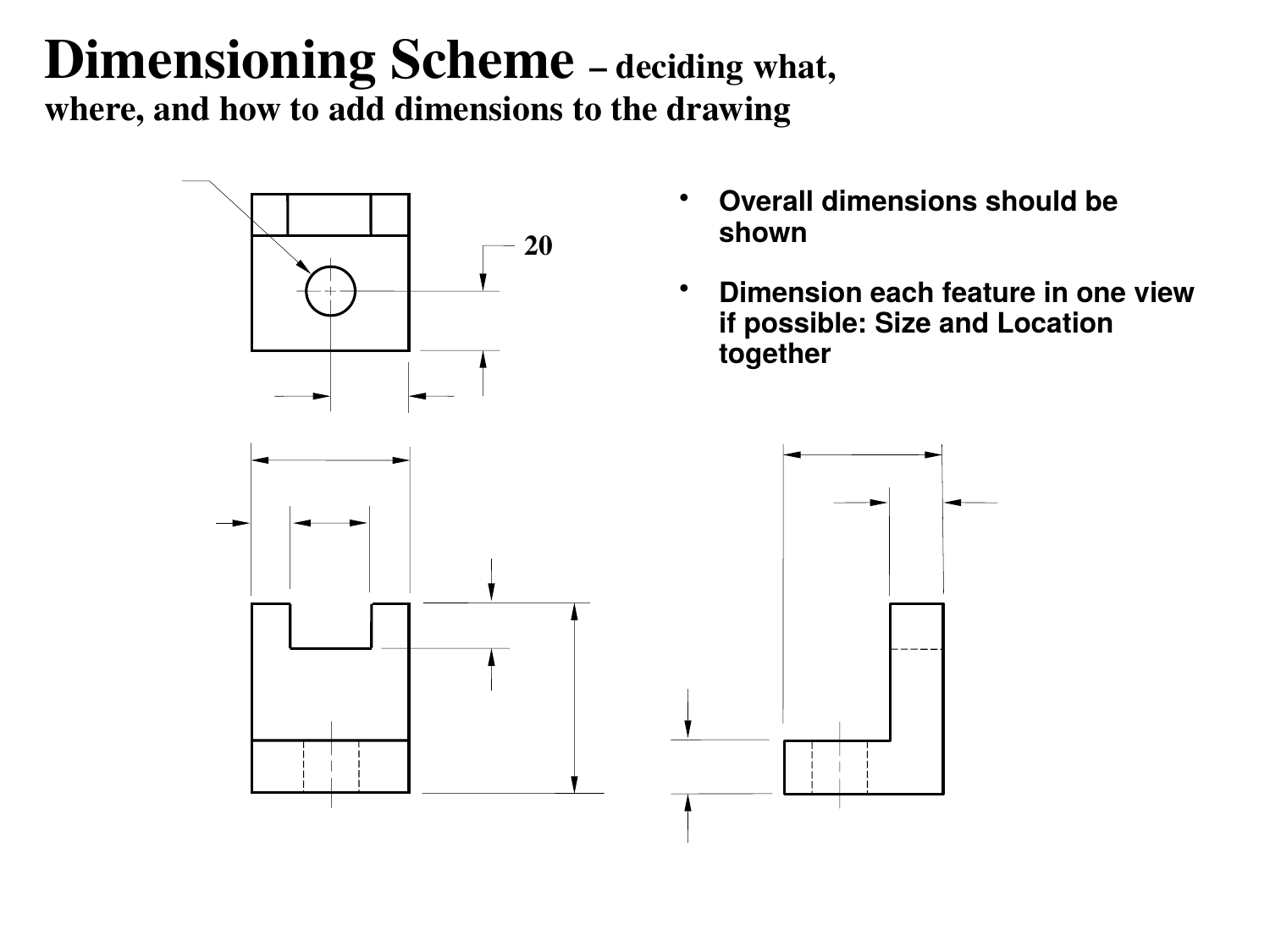

# Dimensioning Scheme – deciding what, where, and how to add dimensions to the drawing

Overall dimensions should be shown

Dimension each feature in one view if possible: Size and Location together

20